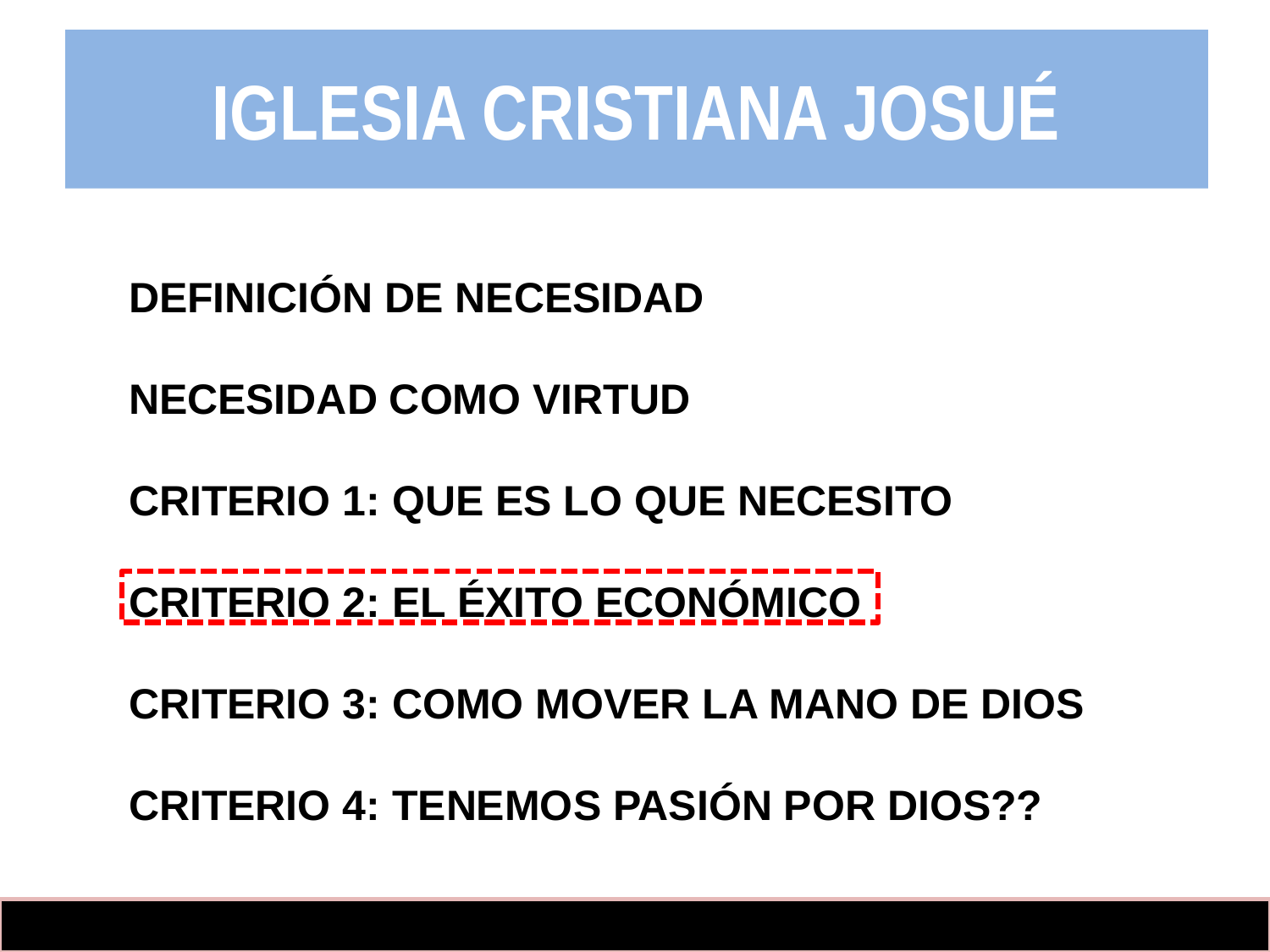

IGLESIA CRISTIANA JOSUÉ
DEFINICIÓN DE NECESIDAD

NECESIDAD COMO VIRTUD

CRITERIO 1: QUE ES LO QUE NECESITO

CRITERIO 2: EL ÉXITO ECONÓMICO

CRITERIO 3: COMO MOVER LA MANO DE DIOS

CRITERIO 4: TENEMOS PASIÓN POR DIOS??